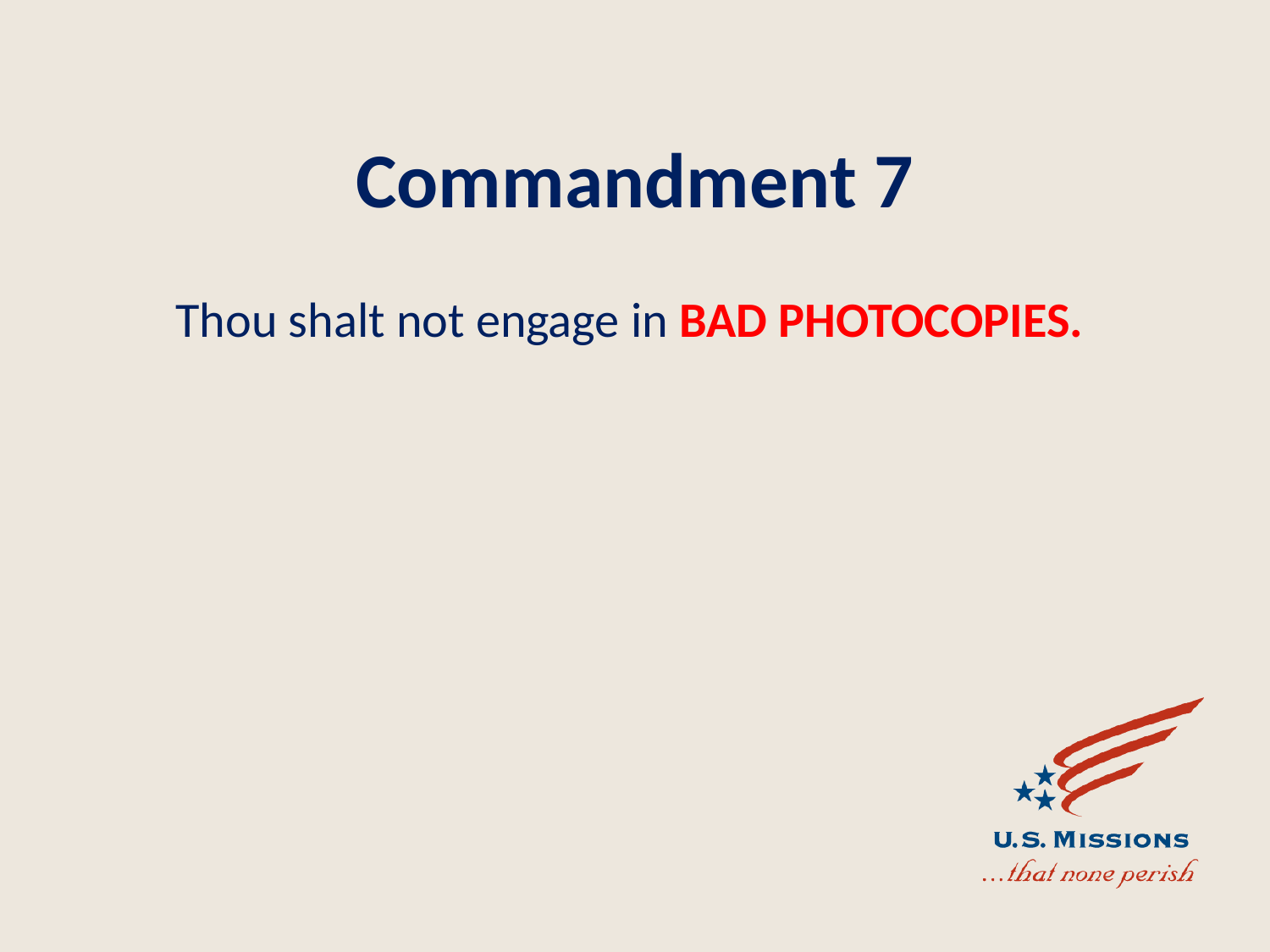

# Commandment 7
Thou shalt not engage in BAD PHOTOCOPIES.